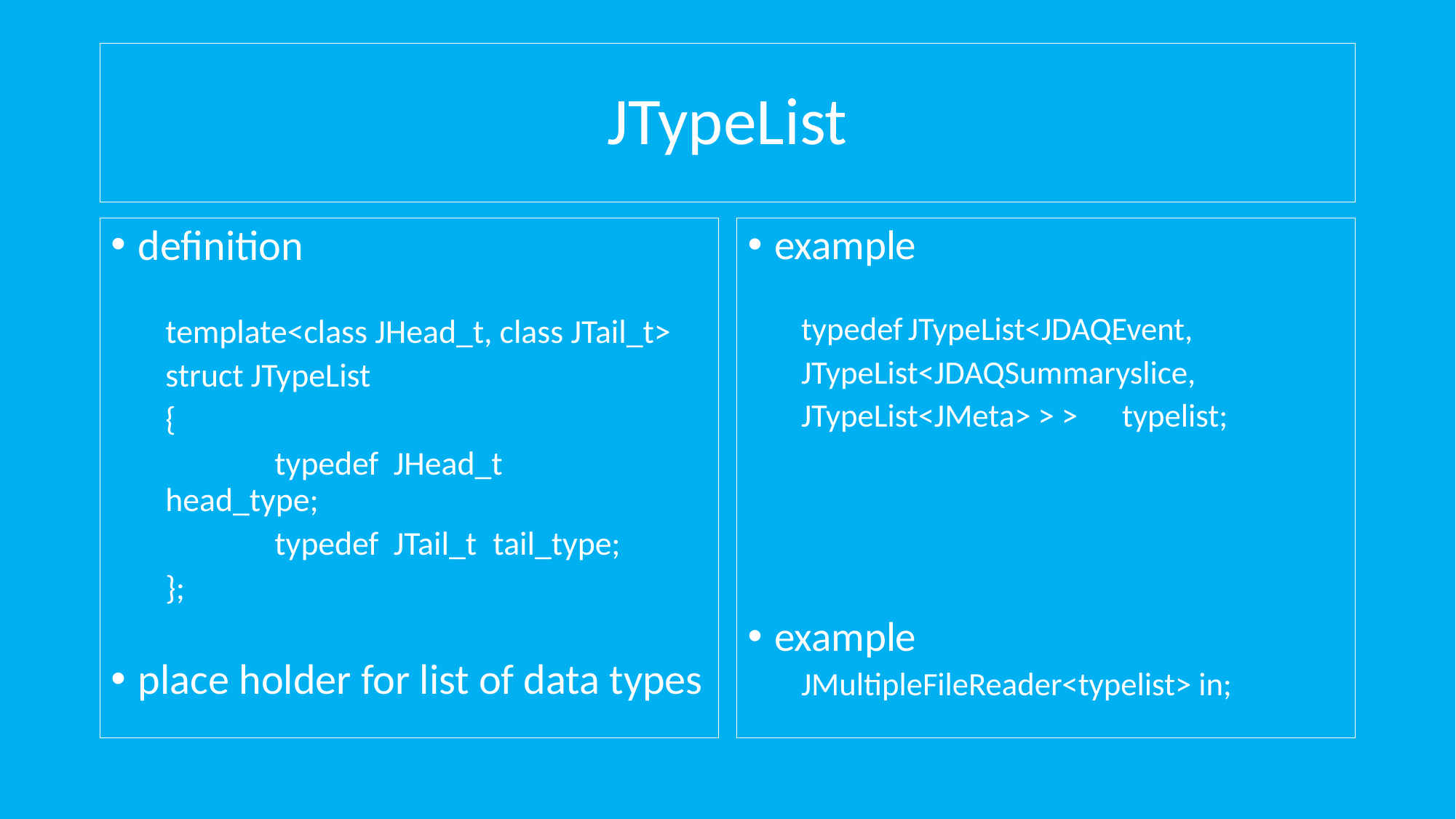

# JTypeList
definition
template<class JHead_t, class JTail_t>
struct JTypeList
{
	typedef  JHead_t	head_type;
	typedef  JTail_t	tail_type;
};
place holder for list of data types
example
typedef	JTypeList<JDAQEvent,
	JTypeList<JDAQSummaryslice,
	JTypeList<JMeta> > >	typelist;

example
JMultipleFileReader<typelist> in;